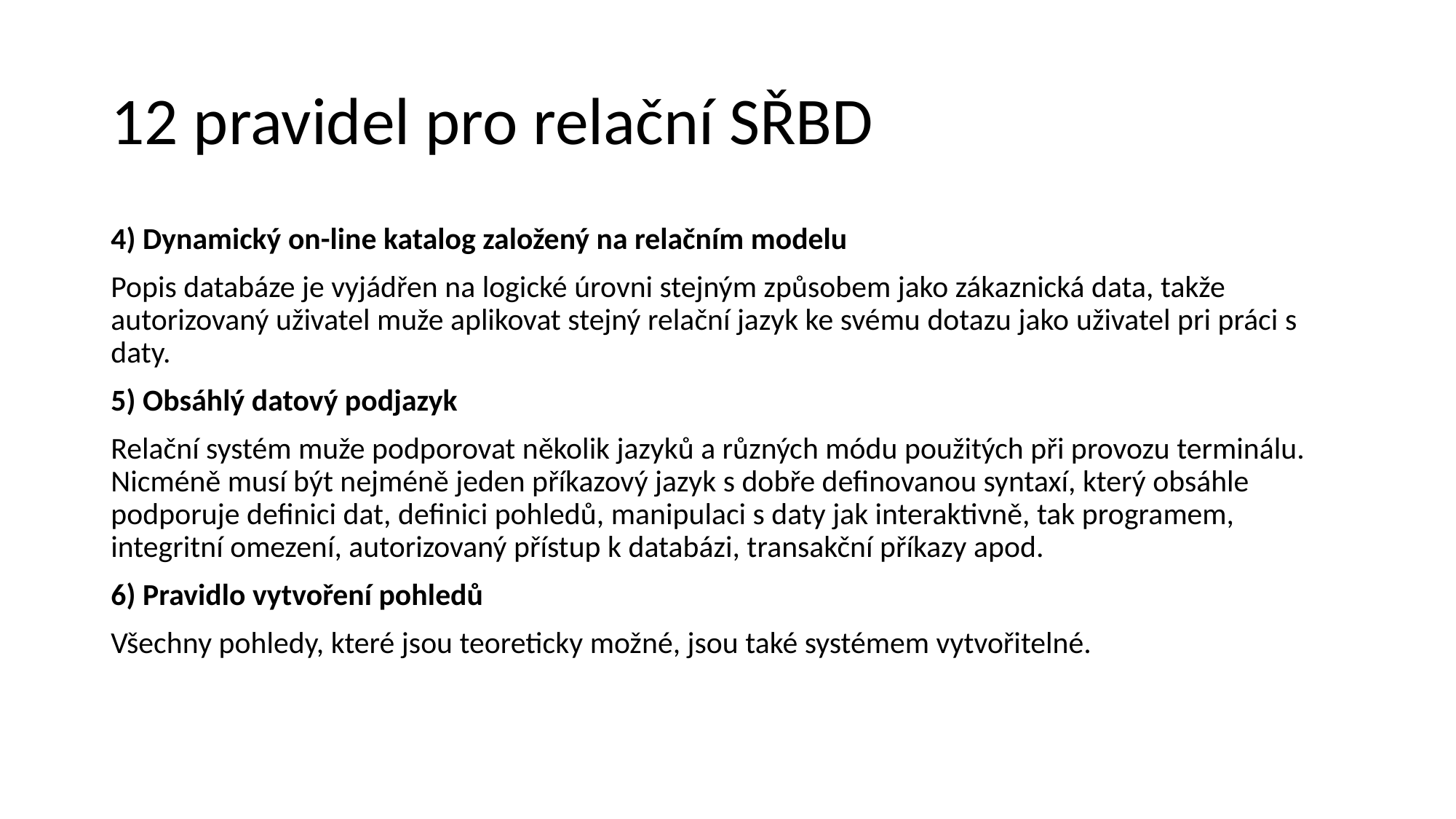

# 12 pravidel pro relační SŘBD
4) Dynamický on-line katalog založený na relačním modelu
Popis databáze je vyjádřen na logické úrovni stejným způsobem jako zákaznická data, takže autorizovaný uživatel muže aplikovat stejný relační jazyk ke svému dotazu jako uživatel pri práci s daty.
5) Obsáhlý datový podjazyk
Relační systém muže podporovat několik jazyků a různých módu použitých při provozu terminálu. Nicméně musí být nejméně jeden příkazový jazyk s dobře definovanou syntaxí, který obsáhle podporuje definici dat, definici pohledů, manipulaci s daty jak interaktivně, tak programem, integritní omezení, autorizovaný přístup k databázi, transakční příkazy apod.
6) Pravidlo vytvoření pohledů
Všechny pohledy, které jsou teoreticky možné, jsou také systémem vytvořitelné.